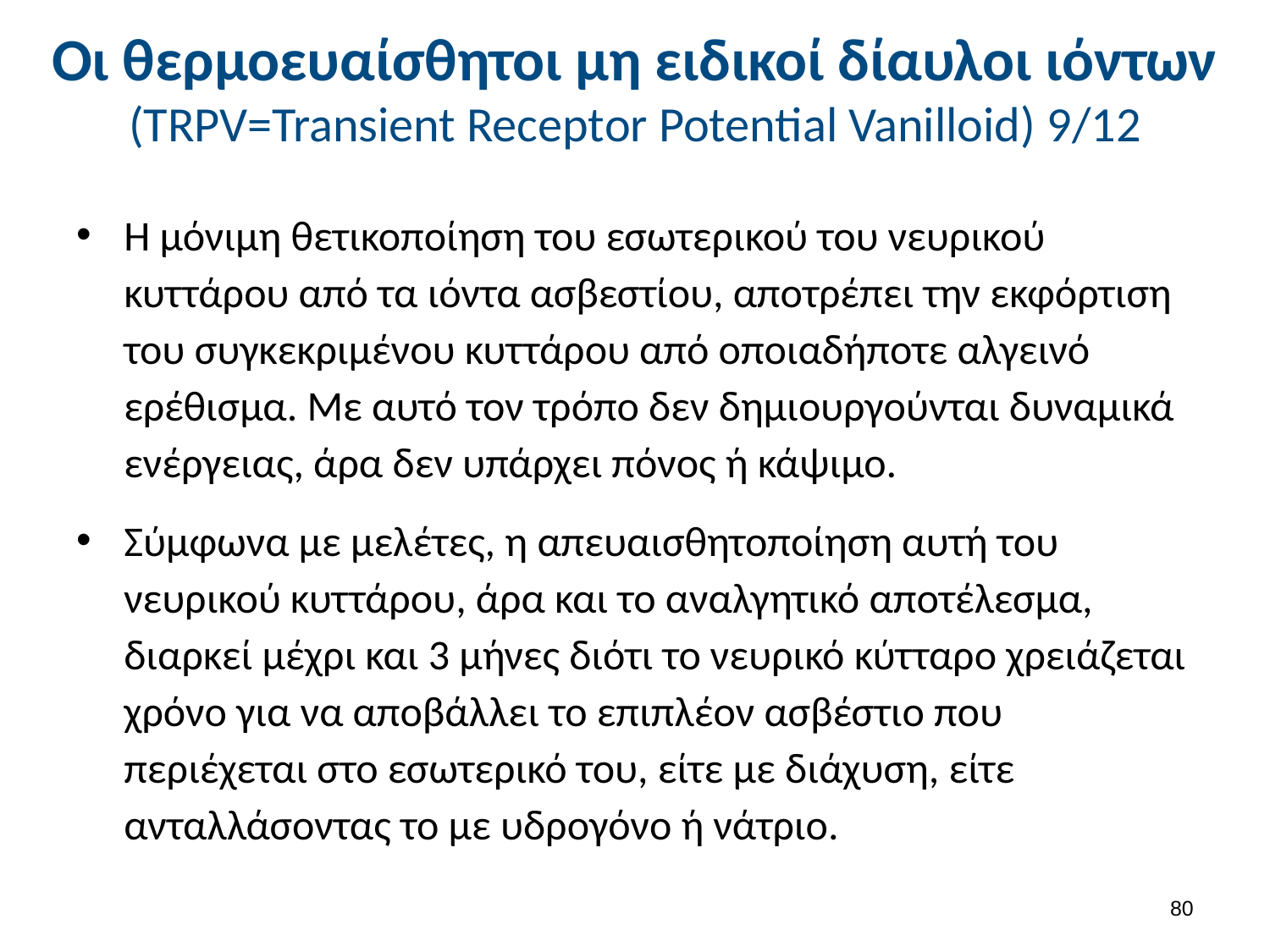

# Οι θερμοευαίσθητοι μη ειδικοί δίαυλοι ιόντων (TRPV=Transient Receptor Potential Vanilloid) 9/12
Η μόνιμη θετικοποίηση του εσωτερικού του νευρικού κυττάρου από τα ιόντα ασβεστίου, αποτρέπει την εκφόρτιση του συγκεκριμένου κυττάρου από οποιαδήποτε αλγεινό ερέθισμα. Με αυτό τον τρόπο δεν δημιουργούνται δυναμικά ενέργειας, άρα δεν υπάρχει πόνος ή κάψιμο.
Σύμφωνα με μελέτες, η απευαισθητοποίηση αυτή του νευρικού κυττάρου, άρα και το αναλγητικό αποτέλεσμα, διαρκεί μέχρι και 3 μήνες διότι το νευρικό κύτταρο χρειάζεται χρόνο για να αποβάλλει το επιπλέον ασβέστιο που περιέχεται στο εσωτερικό του, είτε με διάχυση, είτε ανταλλάσοντας το με υδρογόνο ή νάτριο.
80